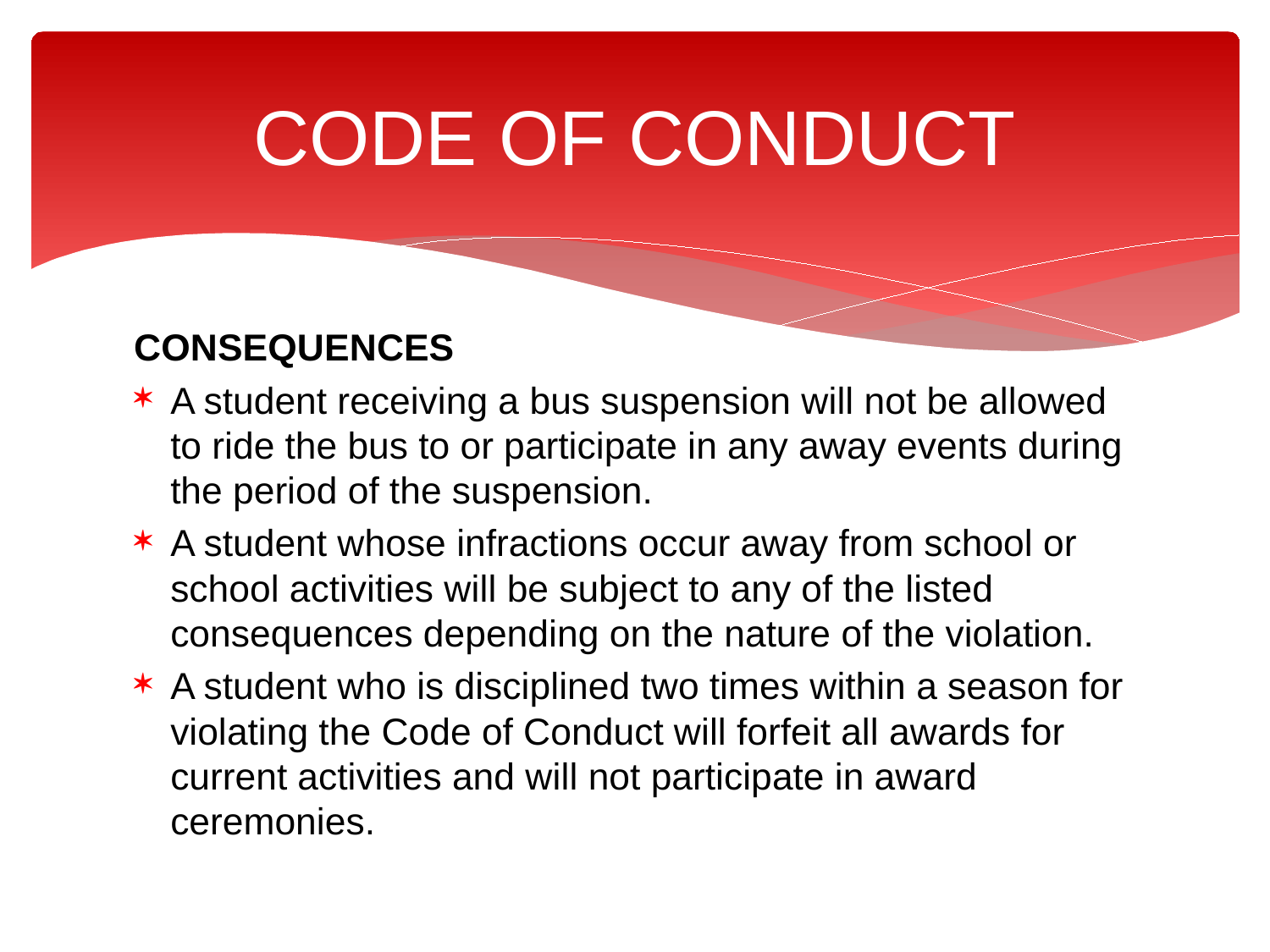

# CODE OF CONDUCT
CONSEQUENCES
A student receiving a bus suspension will not be allowed to ride the bus to or participate in any away events during the period of the suspension.
A student whose infractions occur away from school or school activities will be subject to any of the listed consequences depending on the nature of the violation.
A student who is disciplined two times within a season for violating the Code of Conduct will forfeit all awards for current activities and will not participate in award ceremonies.